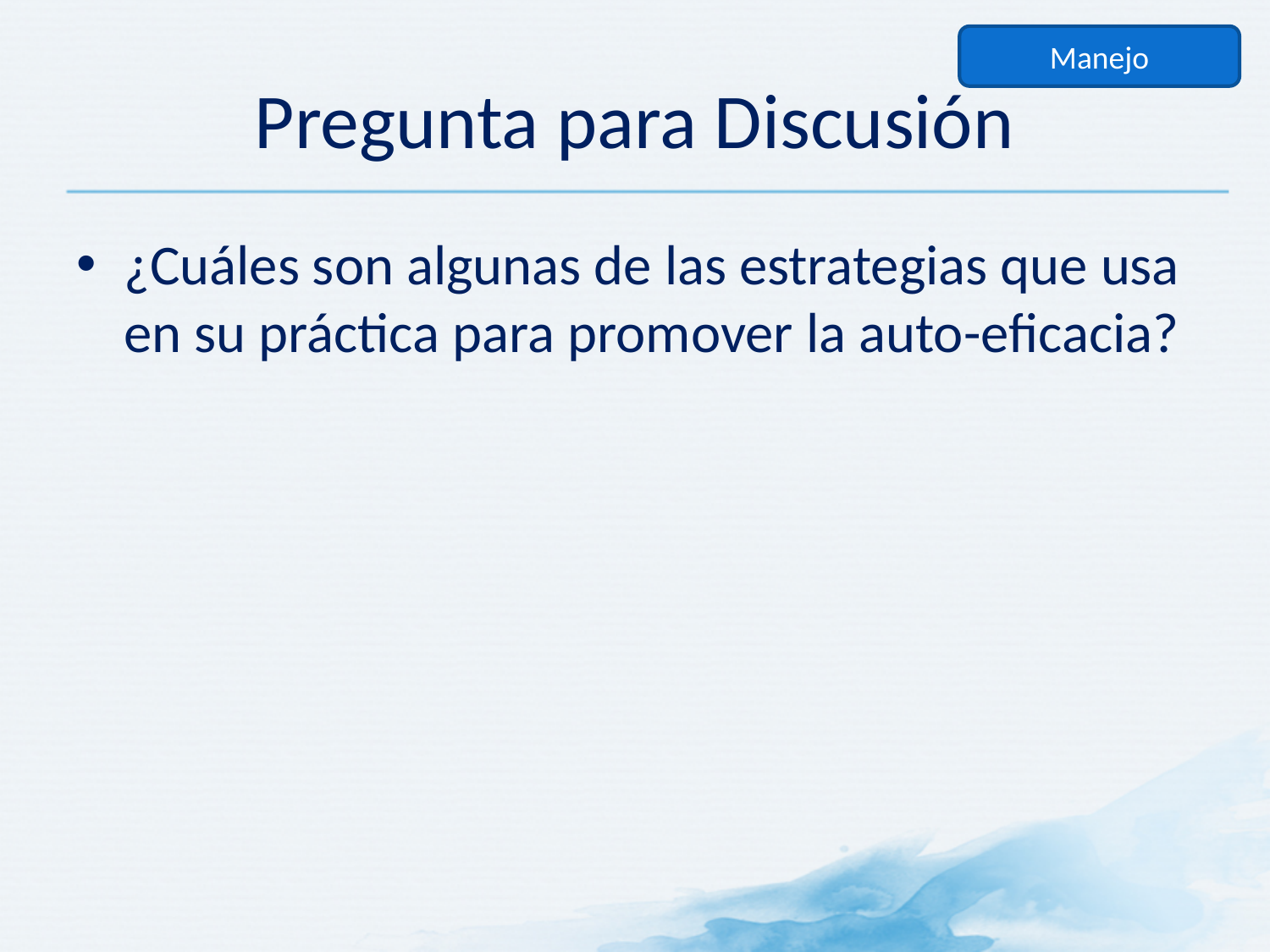

Manejo
# Pregunta para Discusión
¿Cuáles son algunas de las estrategias que usa en su práctica para promover la auto-eficacia?